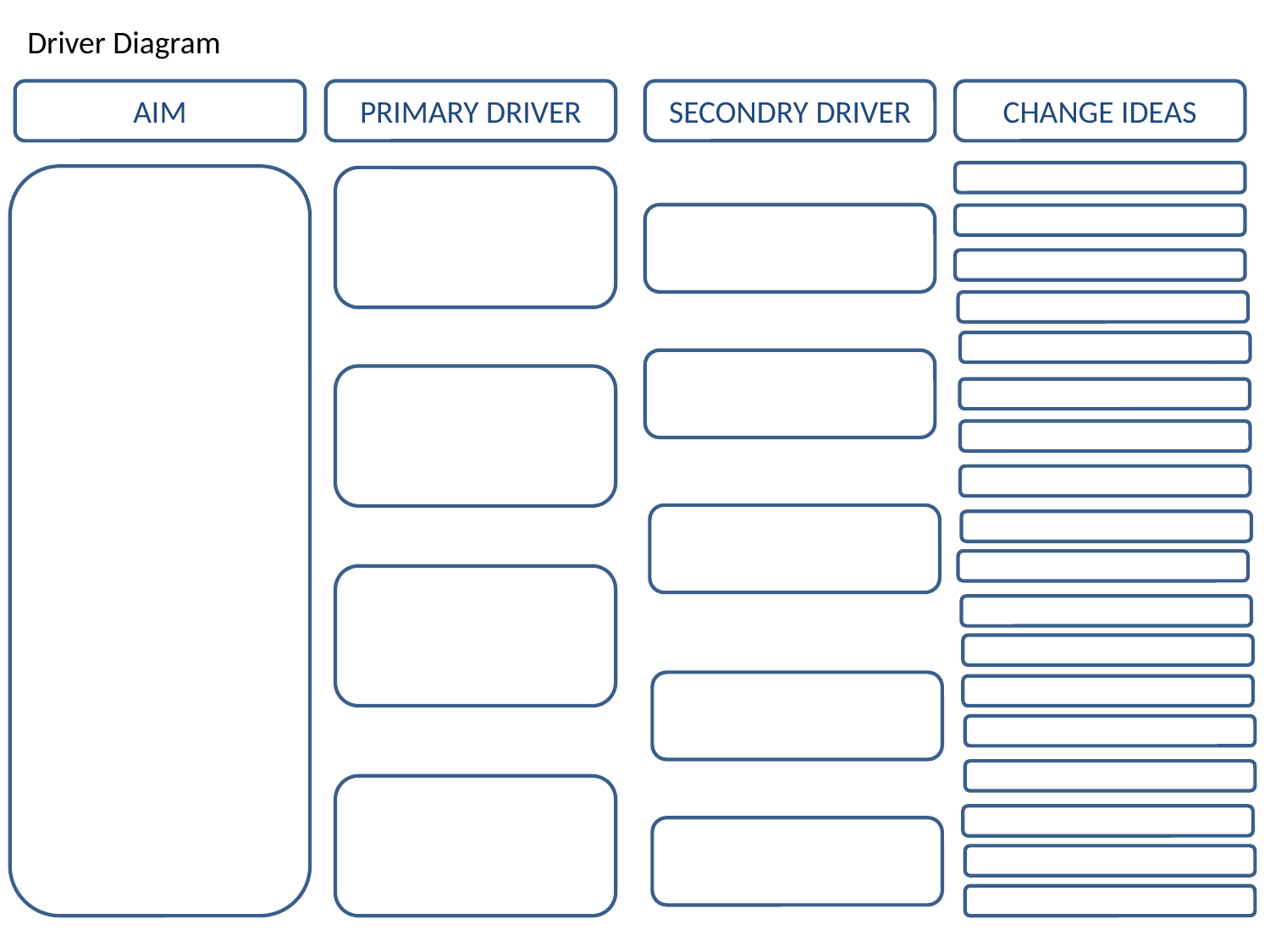

Driver Diagram
AIM
PRIMARY DRIVER
SECONDRY DRIVER
CHANGE IDEAS